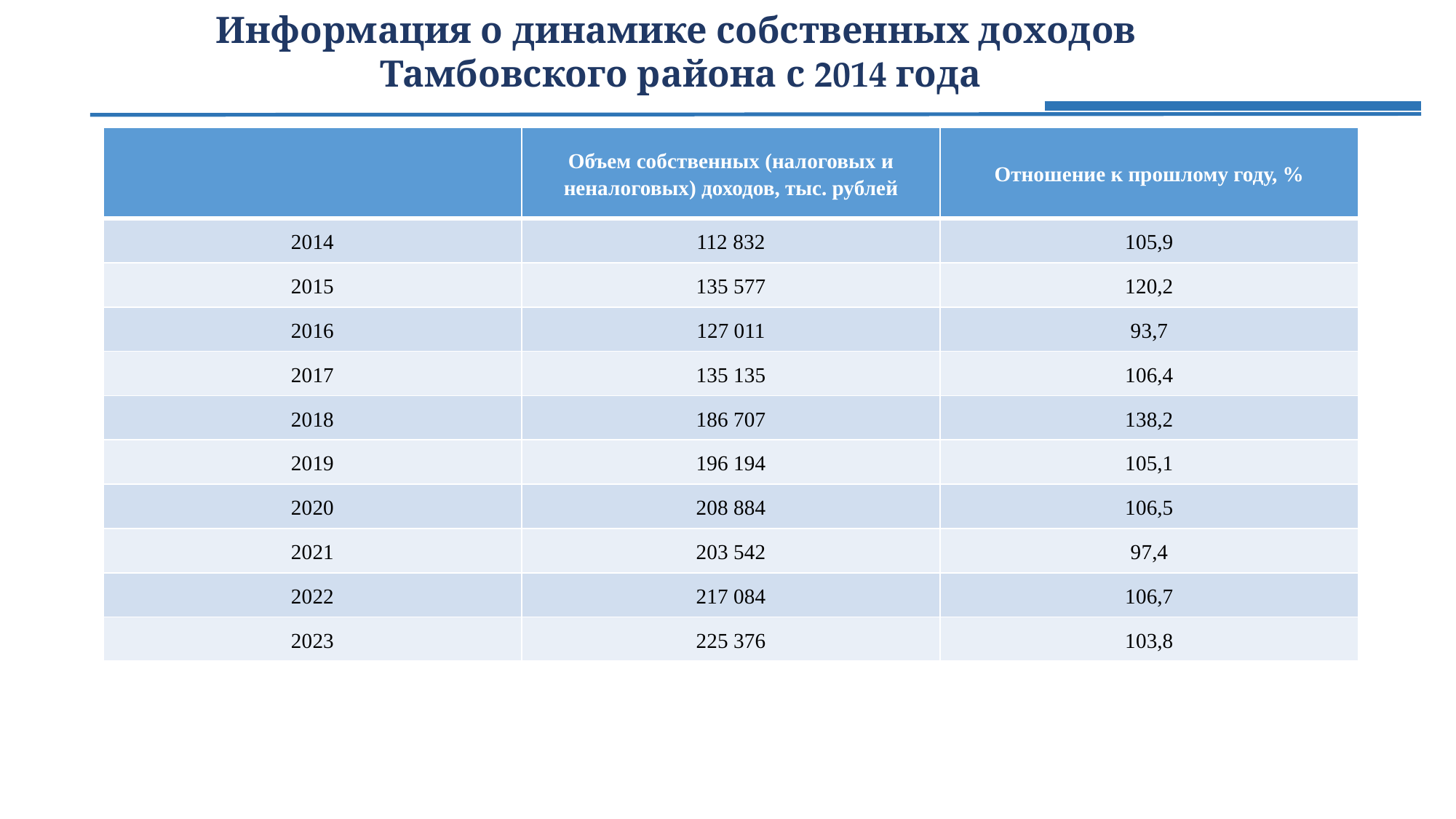

# Информация о динамике собственных доходов Тамбовского района с 2014 года
|  | Объем собственных (налоговых и неналоговых) доходов, тыс. рублей | Отношение к прошлому году, % |
| --- | --- | --- |
| 2014 | 112 832 | 105,9 |
| 2015 | 135 577 | 120,2 |
| 2016 | 127 011 | 93,7 |
| 2017 | 135 135 | 106,4 |
| 2018 | 186 707 | 138,2 |
| 2019 | 196 194 | 105,1 |
| 2020 | 208 884 | 106,5 |
| 2021 | 203 542 | 97,4 |
| 2022 | 217 084 | 106,7 |
| 2023 | 225 376 | 103,8 |